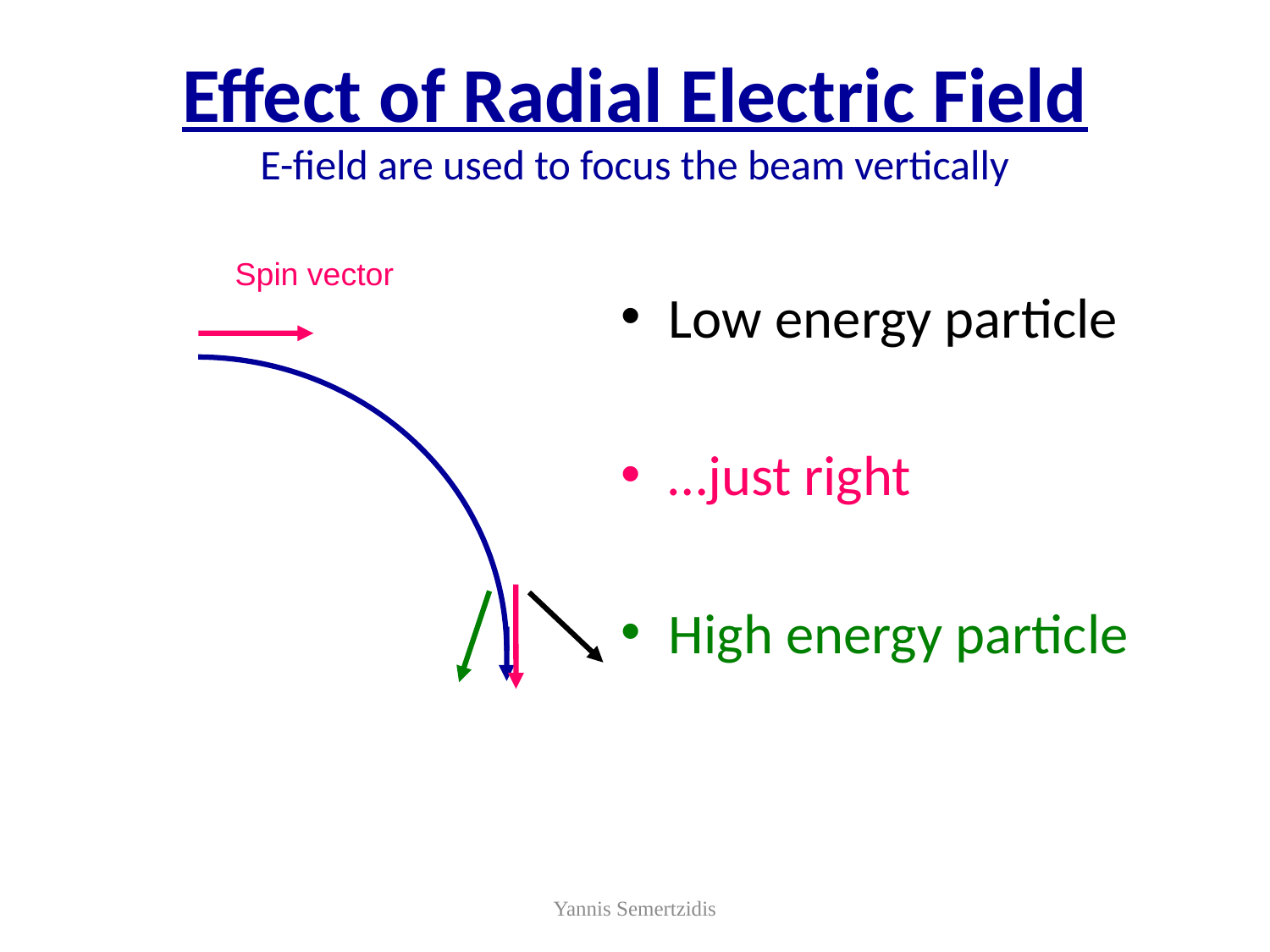

# Effect of Radial Electric Field E-field are used to focus the beam vertically
Spin vector
Low energy particle

…just right

High energy particle

Yannis Semertzidis